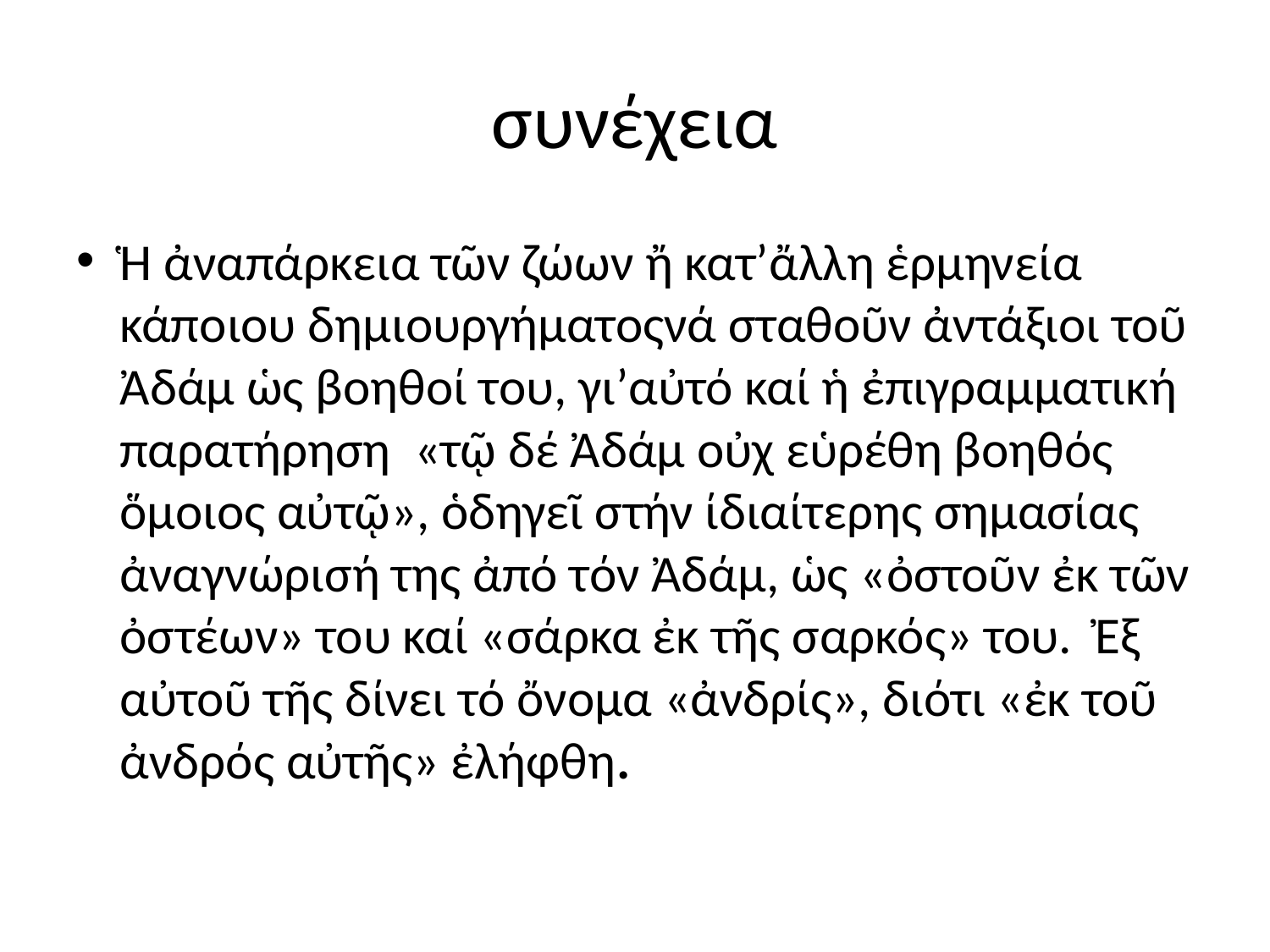

# συνέχεια
Ἡ ἀναπάρκεια τῶν ζώων ἤ κατ’ἄλλη ἑρμηνεία κάποιου δημιουργήματοςνά σταθοῦν ἀντάξιοι τοῦ Ἀδάμ ὡς βοηθοί του, γι’αὐτό καί ἡ ἐπιγραμματική παρατήρηση  «τῷ δέ Ἀδάμ οὐχ εὑρέθη βοηθός ὅμοιος αὐτῷ», ὁδηγεῖ στήν ίδιαίτερης σημασίας ἀναγνώρισή της ἀπό τόν Ἀδάμ, ὡς «ὀστοῦν ἐκ τῶν ὀστέων» του καί «σάρκα ἐκ τῆς σαρκός» του.  Ἐξ αὐτοῦ τῆς δίνει τό ὄνομα «ἀνδρίς», διότι «ἐκ τοῦ ἀνδρός αὐτῆς» ἐλήφθη.